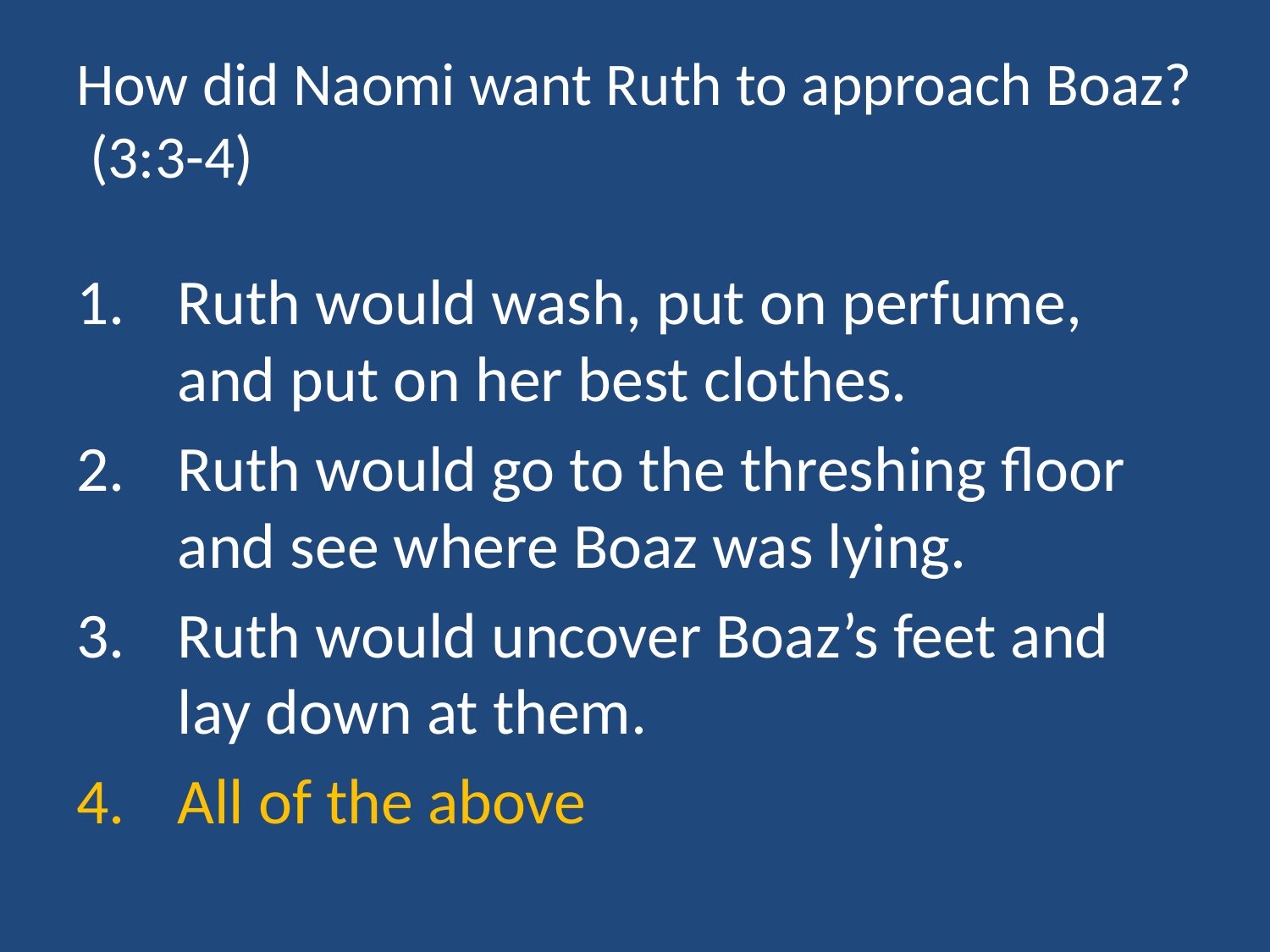

# How did Naomi want Ruth to approach Boaz?  (3:3-4)
Ruth would wash, put on perfume, and put on her best clothes.
Ruth would go to the threshing floor and see where Boaz was lying.
Ruth would uncover Boaz’s feet and lay down at them.
All of the above